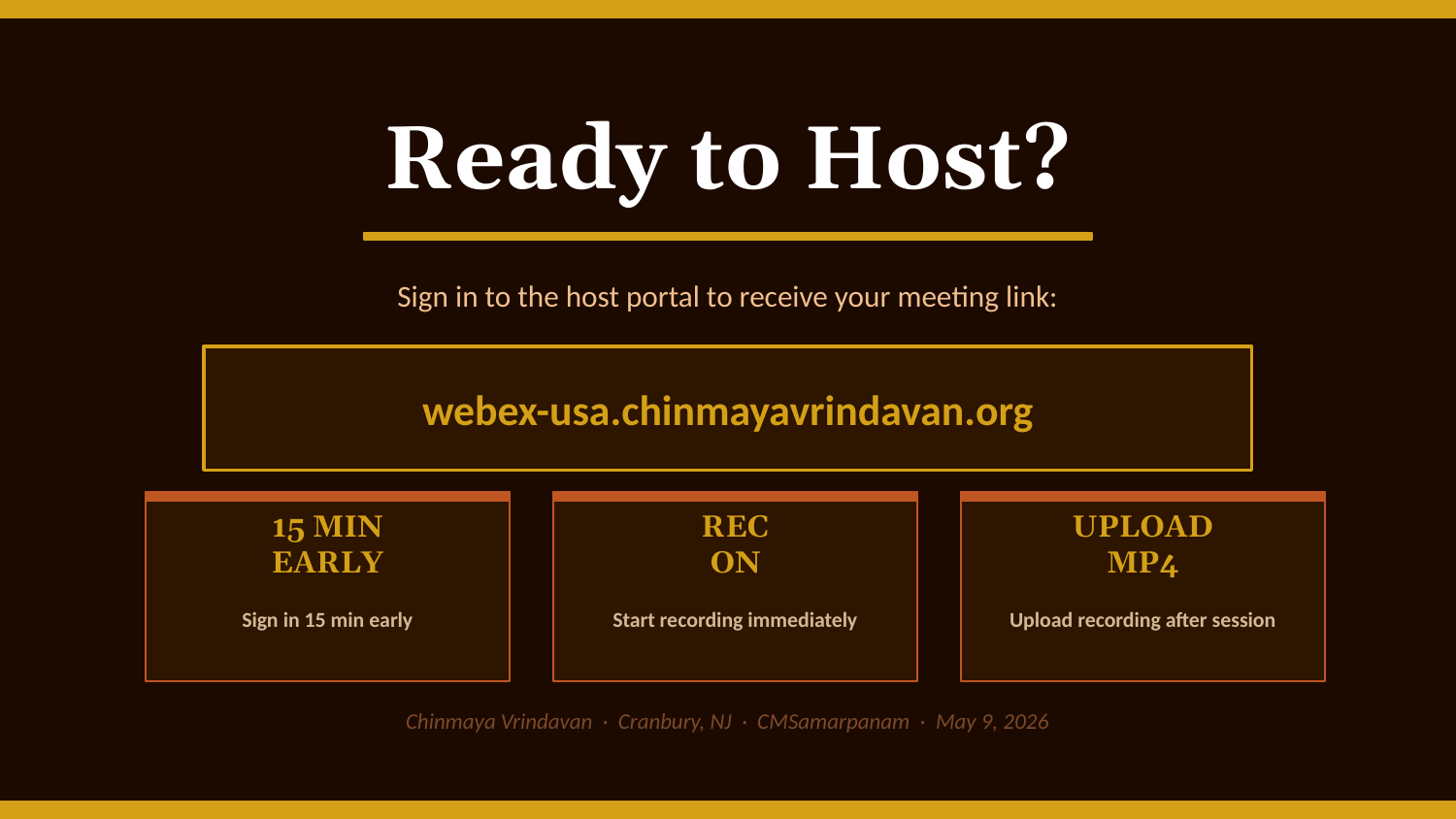

Ready to Host?

Sign in to the host portal to receive your meeting link:

webex-usa.chinmayavrindavan.org

15 MIN
EARLY
REC
ON
UPLOAD
MP4
Sign in 15 min early
Start recording immediately
Upload recording after session
Chinmaya Vrindavan  ·  Cranbury, NJ  ·  CMSamarpanam  ·  May 9, 2026